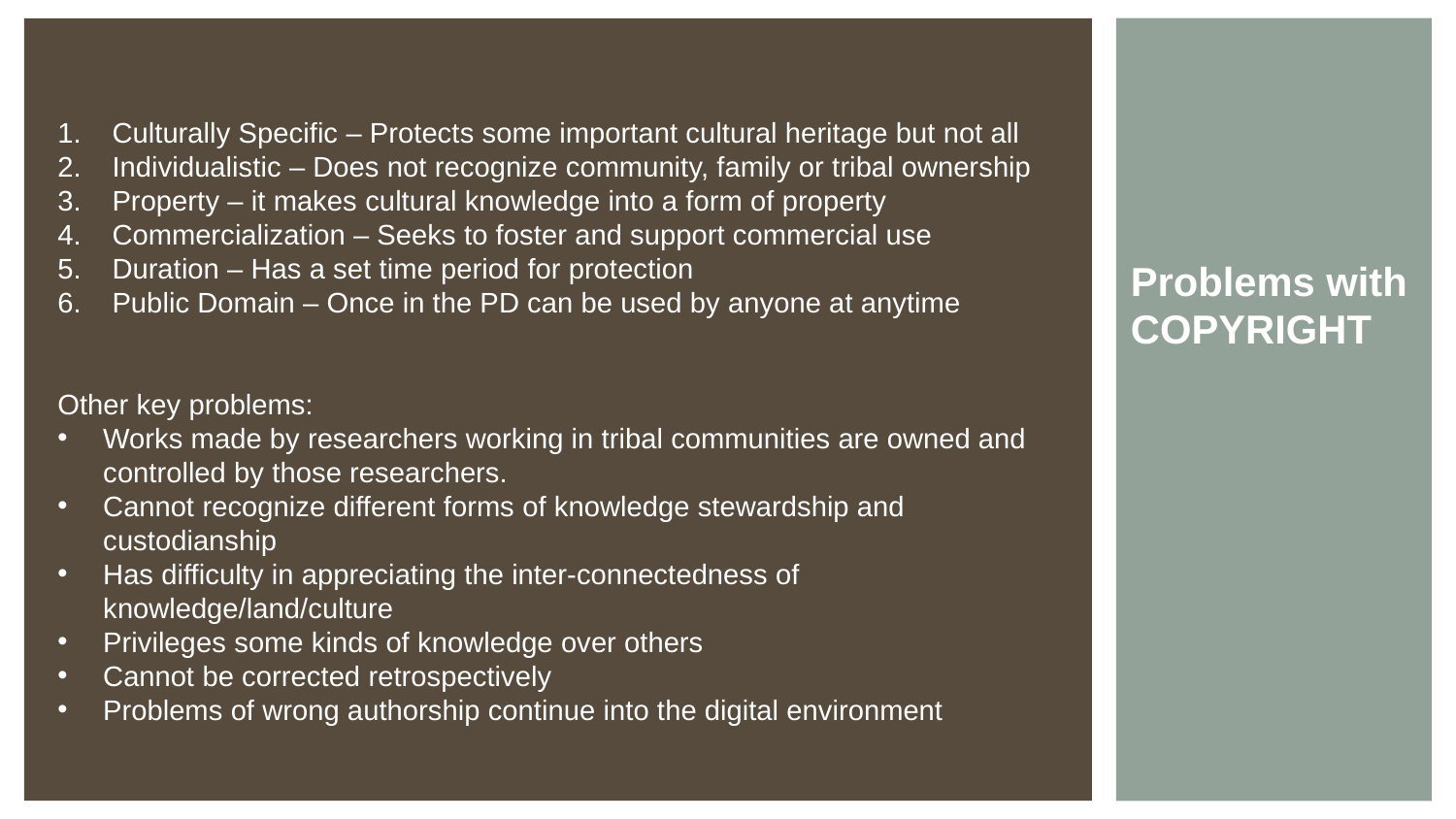

Problems with COPYRIGHT

Culturally Specific – Protects some important cultural heritage but not all
Individualistic – Does not recognize community, family or tribal ownership
Property – it makes cultural knowledge into a form of property
Commercialization – Seeks to foster and support commercial use
Duration – Has a set time period for protection
Public Domain – Once in the PD can be used by anyone at anytime

Other key problems:
Works made by researchers working in tribal communities are owned and controlled by those researchers.
Cannot recognize different forms of knowledge stewardship and custodianship
Has difficulty in appreciating the inter-connectedness of knowledge/land/culture
Privileges some kinds of knowledge over others
Cannot be corrected retrospectively
Problems of wrong authorship continue into the digital environment